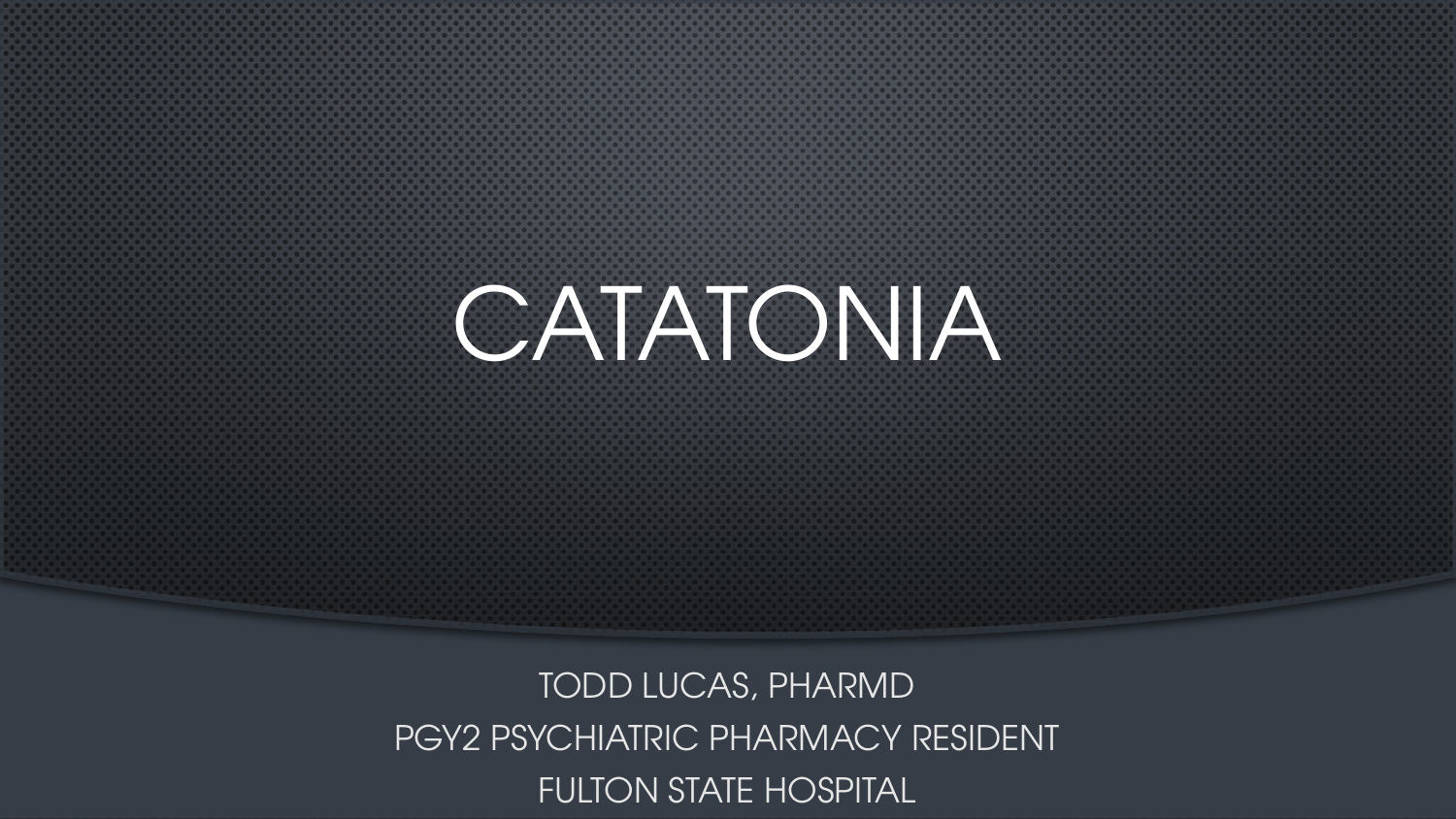

# Catatonia
Todd Lucas, PharmD
PGY2 Psychiatric Pharmacy Resident
Fulton State Hospital